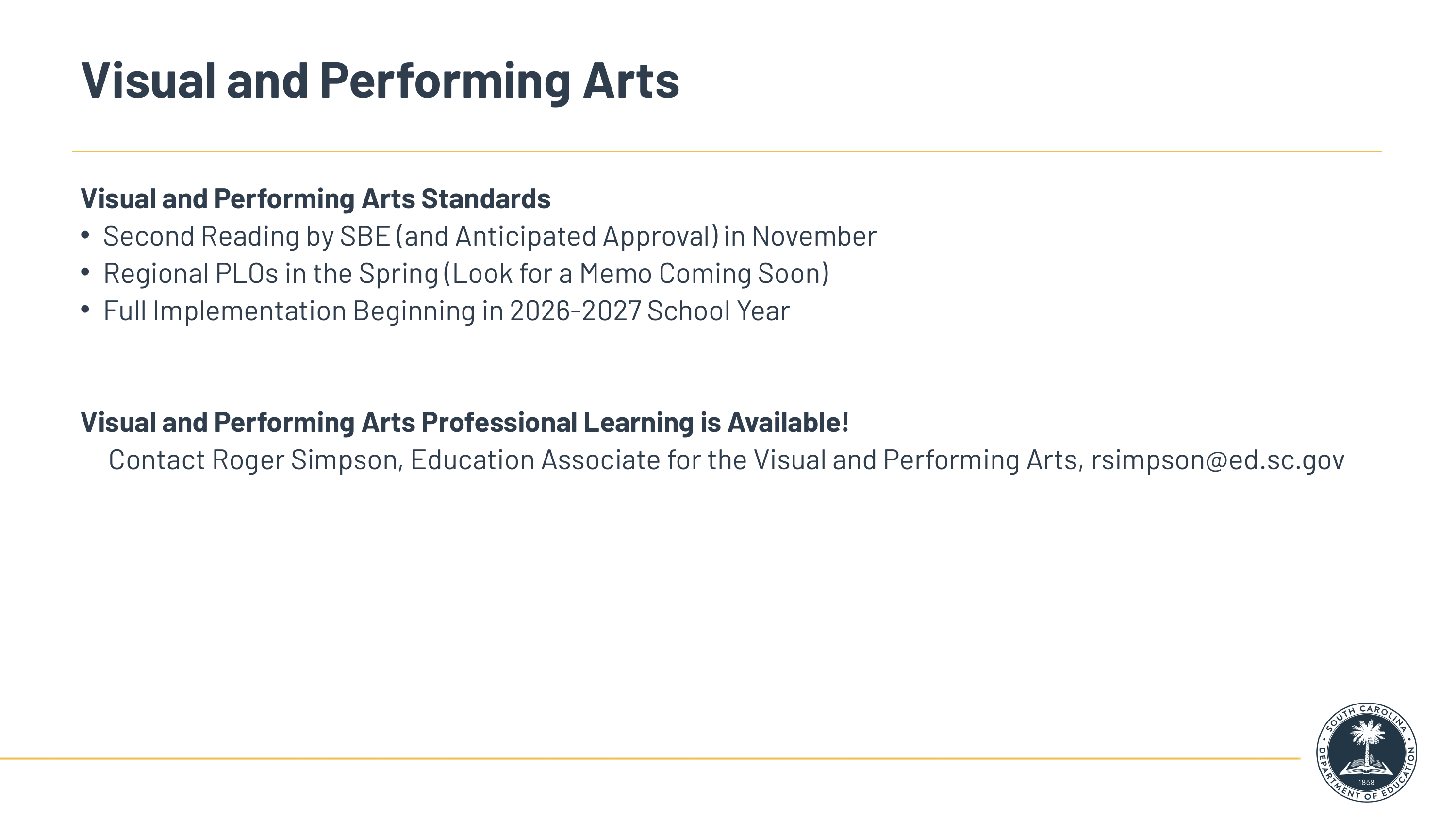

# Visual and Performing Arts
Visual and Performing Arts Standards
Second Reading by SBE (and Anticipated Approval) in November
Regional PLOs in the Spring (Look for a Memo Coming Soon)
Full Implementation Beginning in 2026-2027 School Year

Visual and Performing Arts Professional Learning is Available!
 Contact Roger Simpson, Education Associate for the Visual and Performing Arts, rsimpson@ed.sc.gov